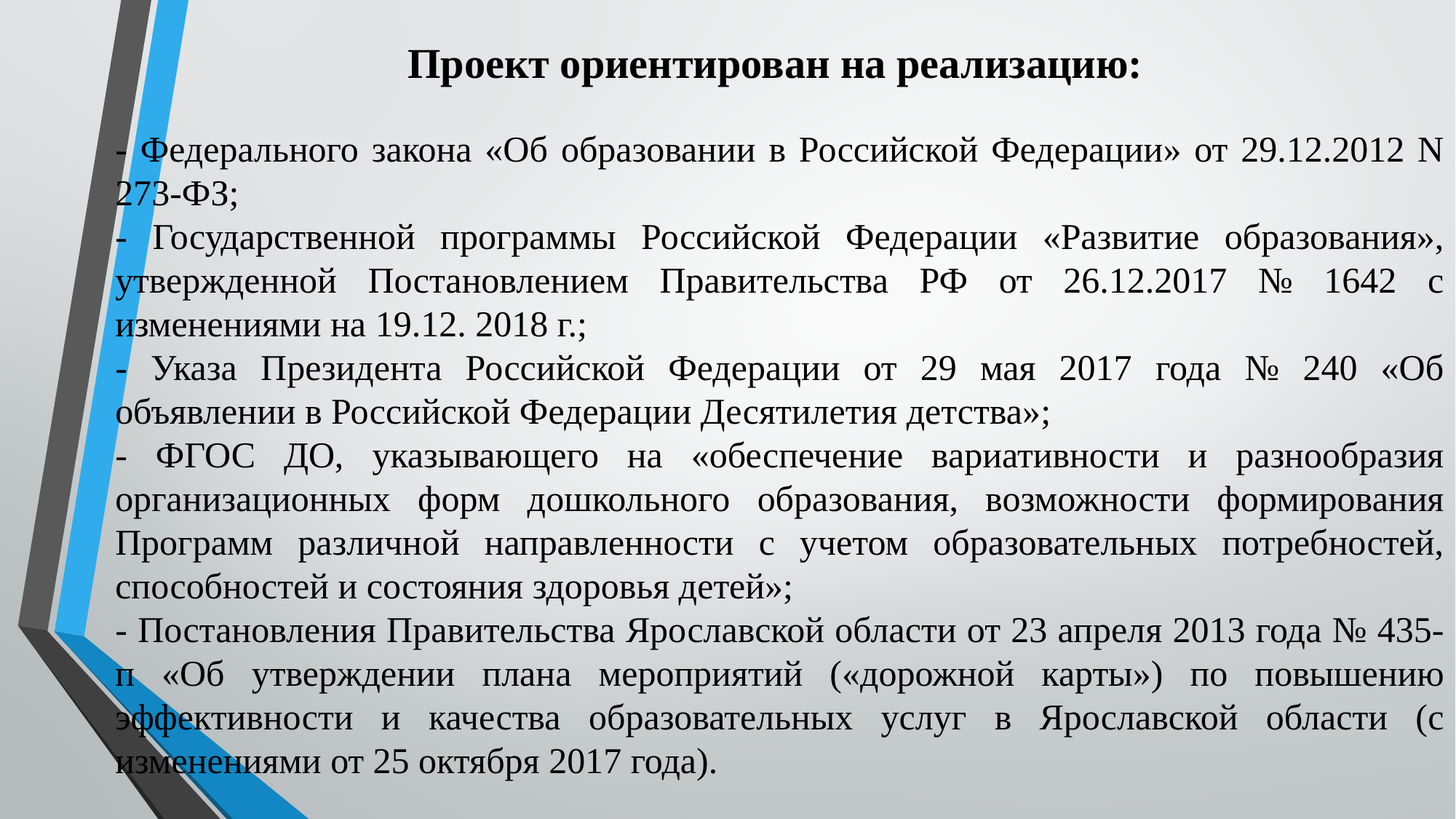

Проект ориентирован на реализацию:
- Федерального закона «Об образовании в Российской Федерации» от 29.12.2012 N 273-ФЗ;
- Государственной программы Российской Федерации «Развитие образования», утвержденной Постановлением Правительства РФ от 26.12.2017 № 1642 с изменениями на 19.12. 2018 г.;
- Указа Президента Российской Федерации от 29 мая 2017 года № 240 «Об объявлении в Российской Федерации Десятилетия детства»;
- ФГОС ДО, указывающего на «обеспечение вариативности и разнообразия организационных форм дошкольного образования, возможности формирования Программ различной направленности с учетом образовательных потребностей, способностей и состояния здоровья детей»;
- Постановления Правительства Ярославской области от 23 апреля 2013 года № 435-п «Об утверждении плана мероприятий («дорожной карты») по повышению эффективности и качества образовательных услуг в Ярославской области (с изменениями от 25 октября 2017 года).